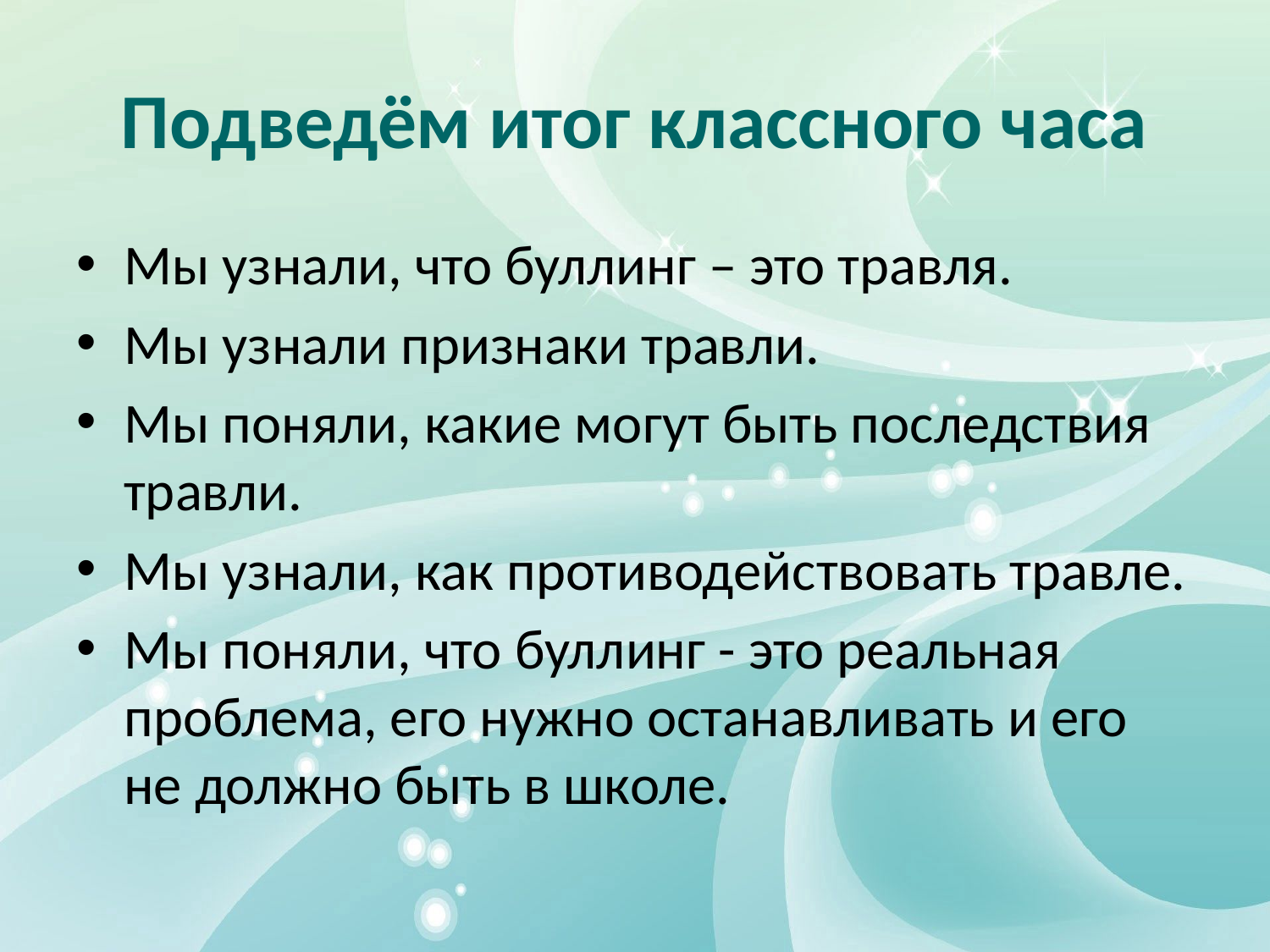

# Подведём итог классного часа
Мы узнали, что буллинг – это травля.
Мы узнали признаки травли.
Мы поняли, какие могут быть последствия травли.
Мы узнали, как противодействовать травле.
Мы поняли, что буллинг - это реальная проблема, его нужно останавливать и его не должно быть в школе.